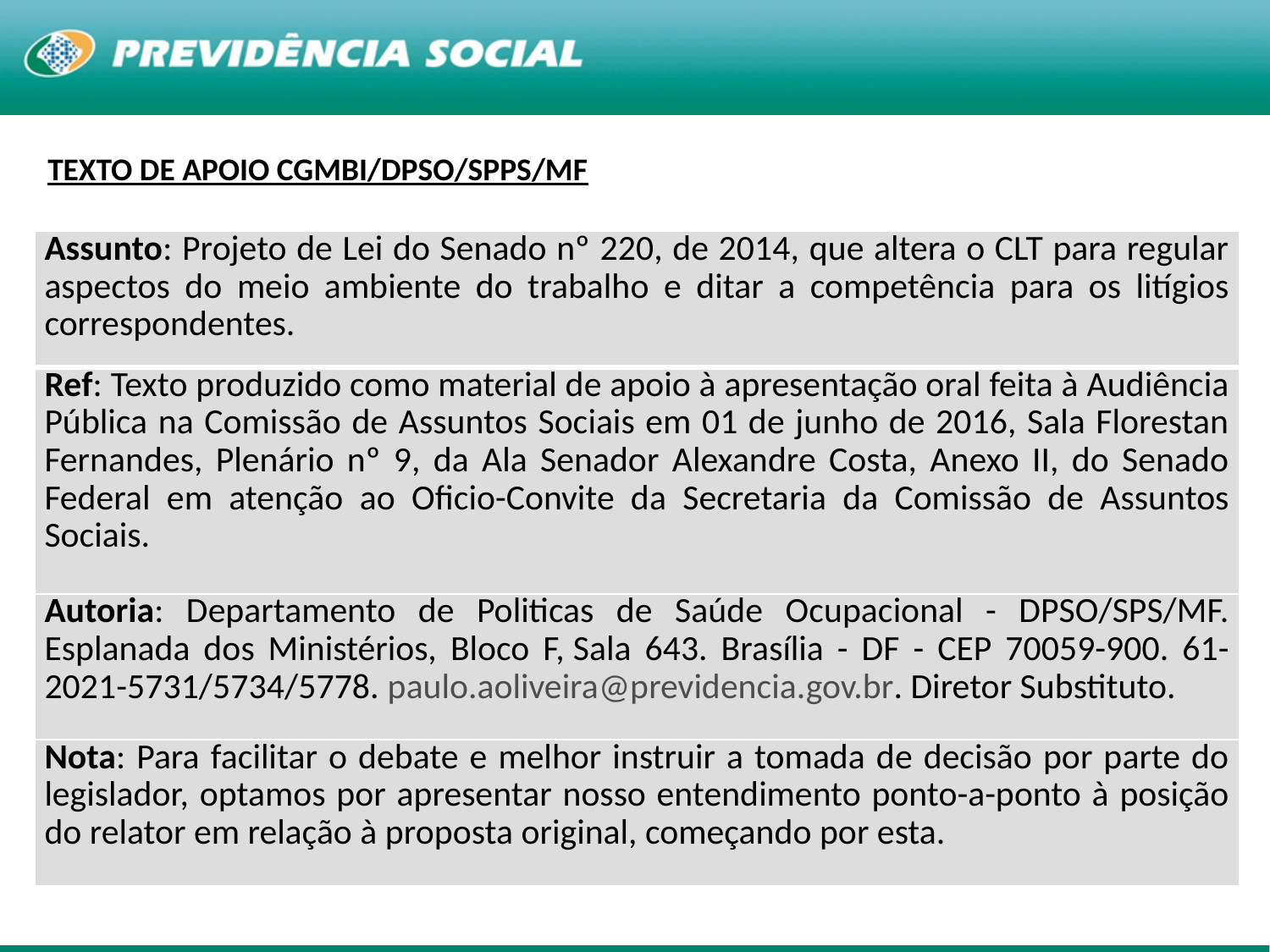

TEXTO DE APOIO CGMBI/DPSO/SPPS/MF

| Assunto: Projeto de Lei do Senado nº 220, de 2014, que altera o CLT para regular aspectos do meio ambiente do trabalho e ditar a competência para os litígios correspondentes. |
| --- |
| Ref: Texto produzido como material de apoio à apresentação oral feita à Audiência Pública na Comissão de Assuntos Sociais em 01 de junho de 2016, Sala Florestan Fernandes, Plenário nº 9, da Ala Senador Alexandre Costa, Anexo II, do Senado Federal em atenção ao Oficio-Convite da Secretaria da Comissão de Assuntos Sociais. |
| Autoria: Departamento de Politicas de Saúde Ocupacional - DPSO/SPS/MF. Esplanada dos Ministérios, Bloco F, Sala 643. Brasília - DF - CEP 70059-900. 61-2021-5731/5734/5778. paulo.aoliveira@previdencia.gov.br. Diretor Substituto. |
| Nota: Para facilitar o debate e melhor instruir a tomada de decisão por parte do legislador, optamos por apresentar nosso entendimento ponto-a-ponto à posição do relator em relação à proposta original, começando por esta. |